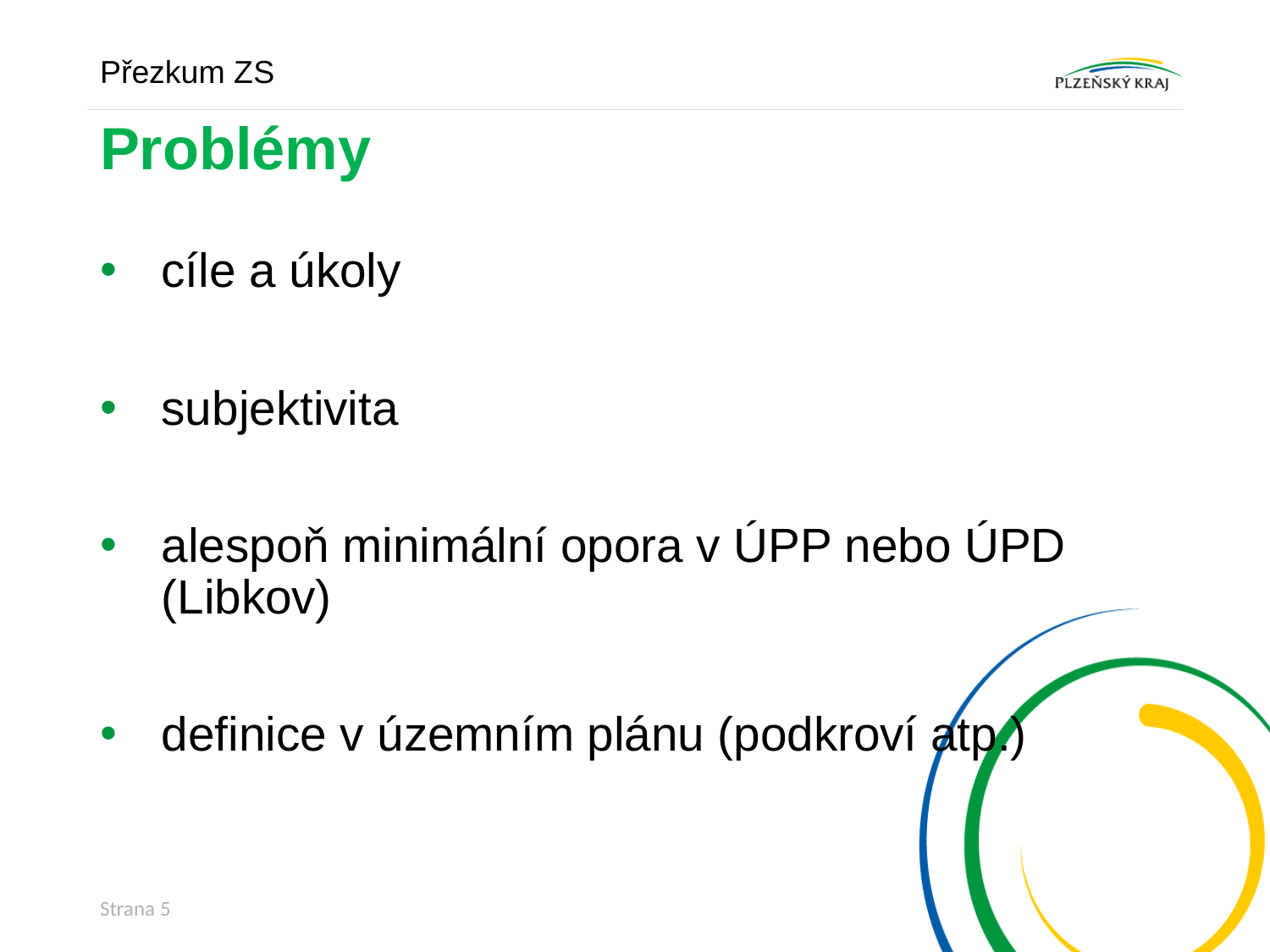

Přezkum ZS
# Problémy

cíle a úkoly

subjektivita

alespoň minimální opora v ÚPP nebo ÚPD (Libkov)

definice v územním plánu (podkroví atp.)
Strana 5